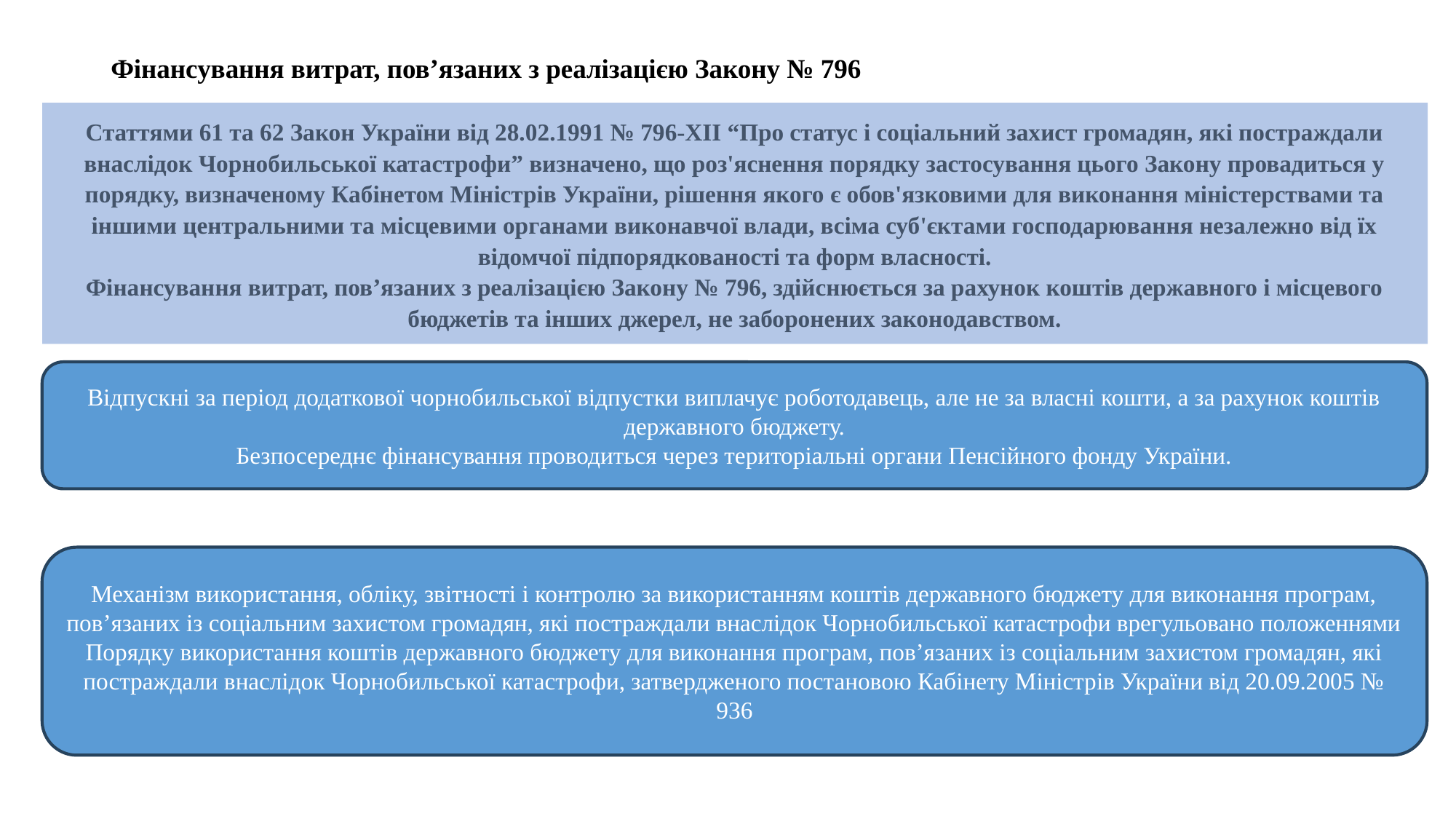

Фінансування витрат, пов’язаних з реалізацією Закону № 796
Статтями 61 та 62 Закон України від 28.02.1991 № 796-XII “Про статус і соціальний захист громадян, які постраждали внаслідок Чорнобильської катастрофи” визначено, що роз'яснення порядку застосування цього Закону провадиться у порядку, визначеному Кабінетом Міністрів України, рішення якого є обов'язковими для виконання міністерствами та іншими центральними та місцевими органами виконавчої влади, всіма суб'єктами господарювання незалежно від їх відомчої підпорядкованості та форм власності.
Фінансування витрат, пов’язаних з реалізацією Закону № 796, здійснюється за рахунок коштів державного і місцевого бюджетів та інших джерел, не заборонених законодавством.
Відпускні за період додаткової чорнобильської відпустки виплачує роботодавець, але не за власні кошти, а за рахунок коштів державного бюджету.
Безпосереднє фінансування проводиться через територіальні органи Пенсійного фонду України.
Механізм використання, обліку, звітності і контролю за використанням коштів державного бюджету для виконання програм, пов’язаних із соціальним захистом громадян, які постраждали внаслідок Чорнобильської катастрофи врегульовано положеннями Порядку використання коштів державного бюджету для виконання програм, пов’язаних із соціальним захистом громадян, які постраждали внаслідок Чорнобильської катастрофи, затвердженого постановою Кабінету Міністрів України від 20.09.2005 № 936